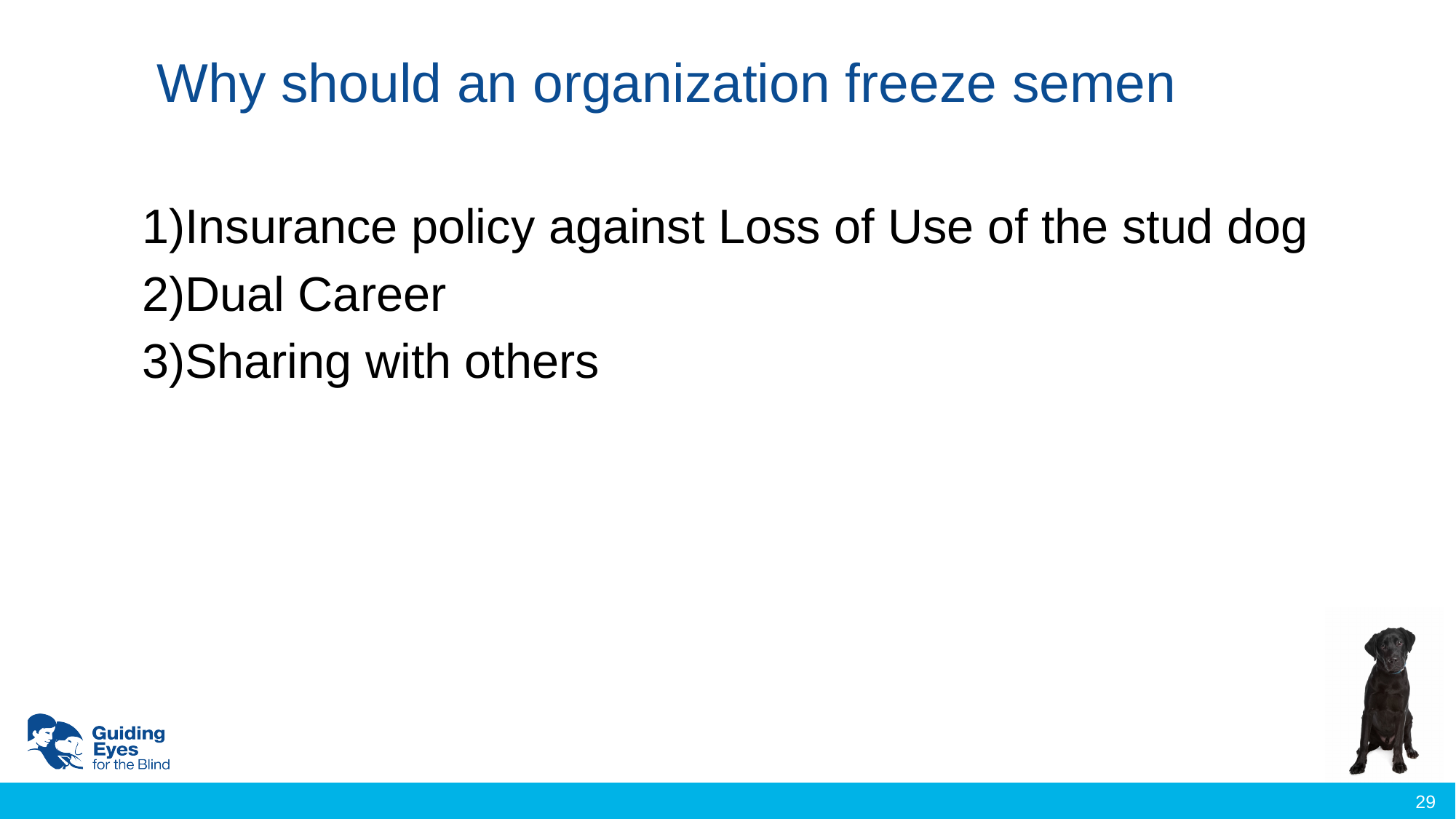

# Why should an organization freeze semen
Insurance policy against Loss of Use of the stud dog
Dual Career
Sharing with others

29